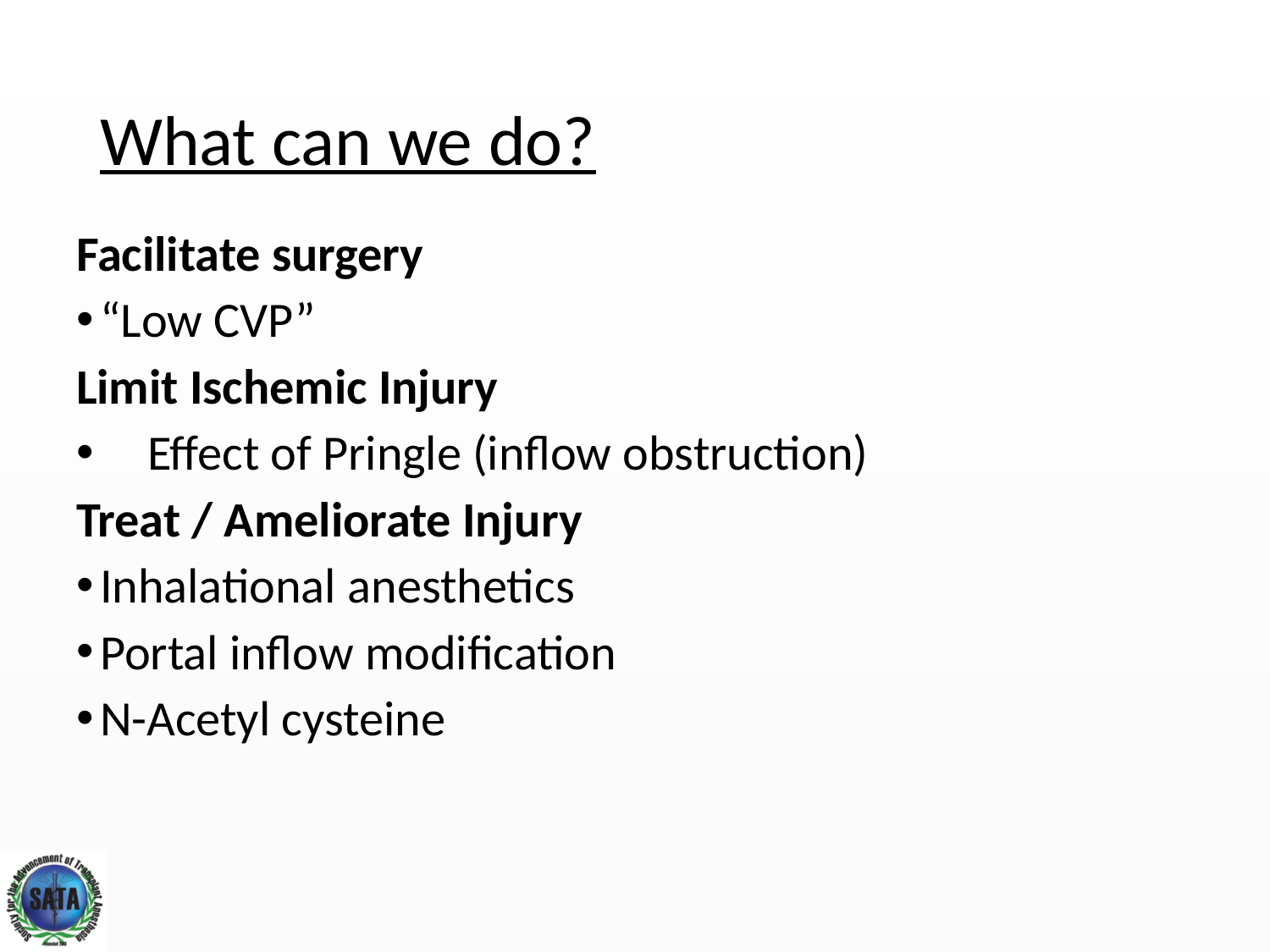

# What can we do?
Facilitate surgery
“Low CVP”
Limit Ischemic Injury
Effect of Pringle (inflow obstruction)
Treat / Ameliorate Injury
Inhalational anesthetics
Portal inflow modification
N-Acetyl cysteine